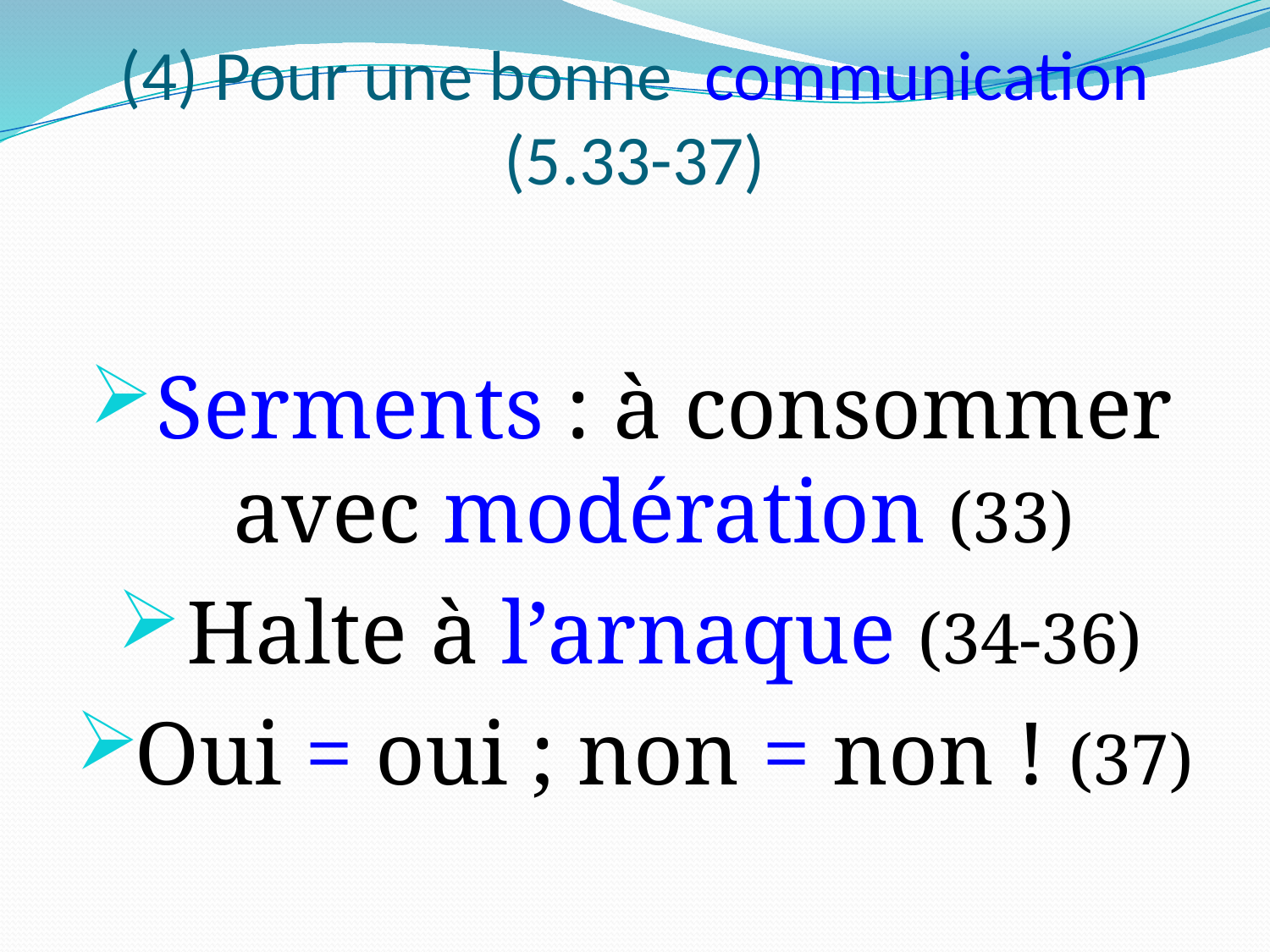

# (4) Pour une bonne  communication (5.33-37)

Serments : à consommer avec modération (33)
Halte à l’arnaque (34-36)
Oui = oui ; non = non ! (37)